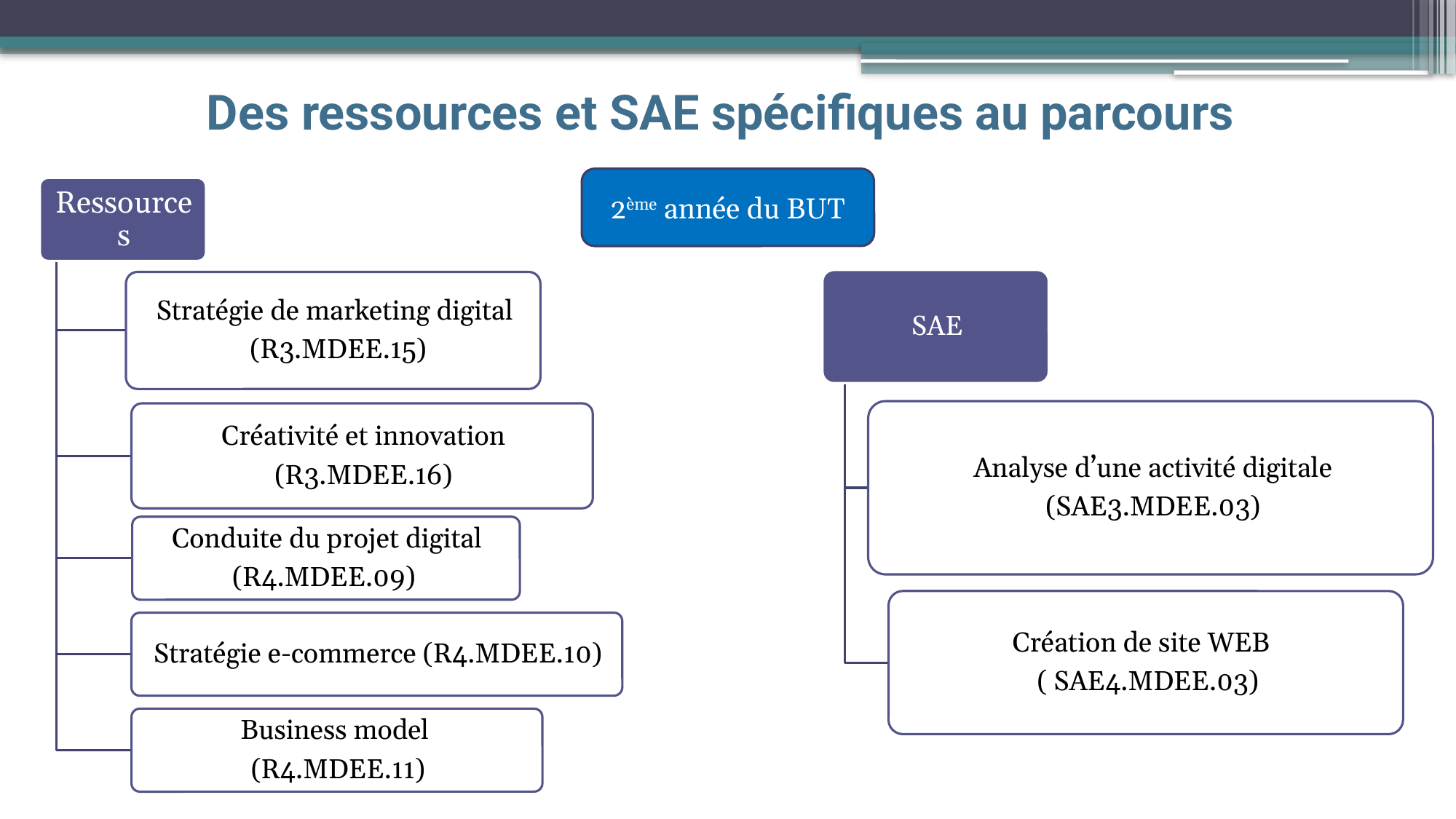

# Des ressources et SAE spécifiques au parcours
Ressources
Stratégie de marketing digital
 (R3.MDEE.15)
Créativité et innovation
(R3.MDEE.16)
Conduite du projet digital
(R4.MDEE.09)
Stratégie e-commerce (R4.MDEE.10)
Business model
(R4.MDEE.11)
Ressources
Ressources
Analyse d’une activité digitale
(SAE3.MDEE.03)
Création de site WEB
( SAE4.MDEE.03)
SAE
2ème année du BUT